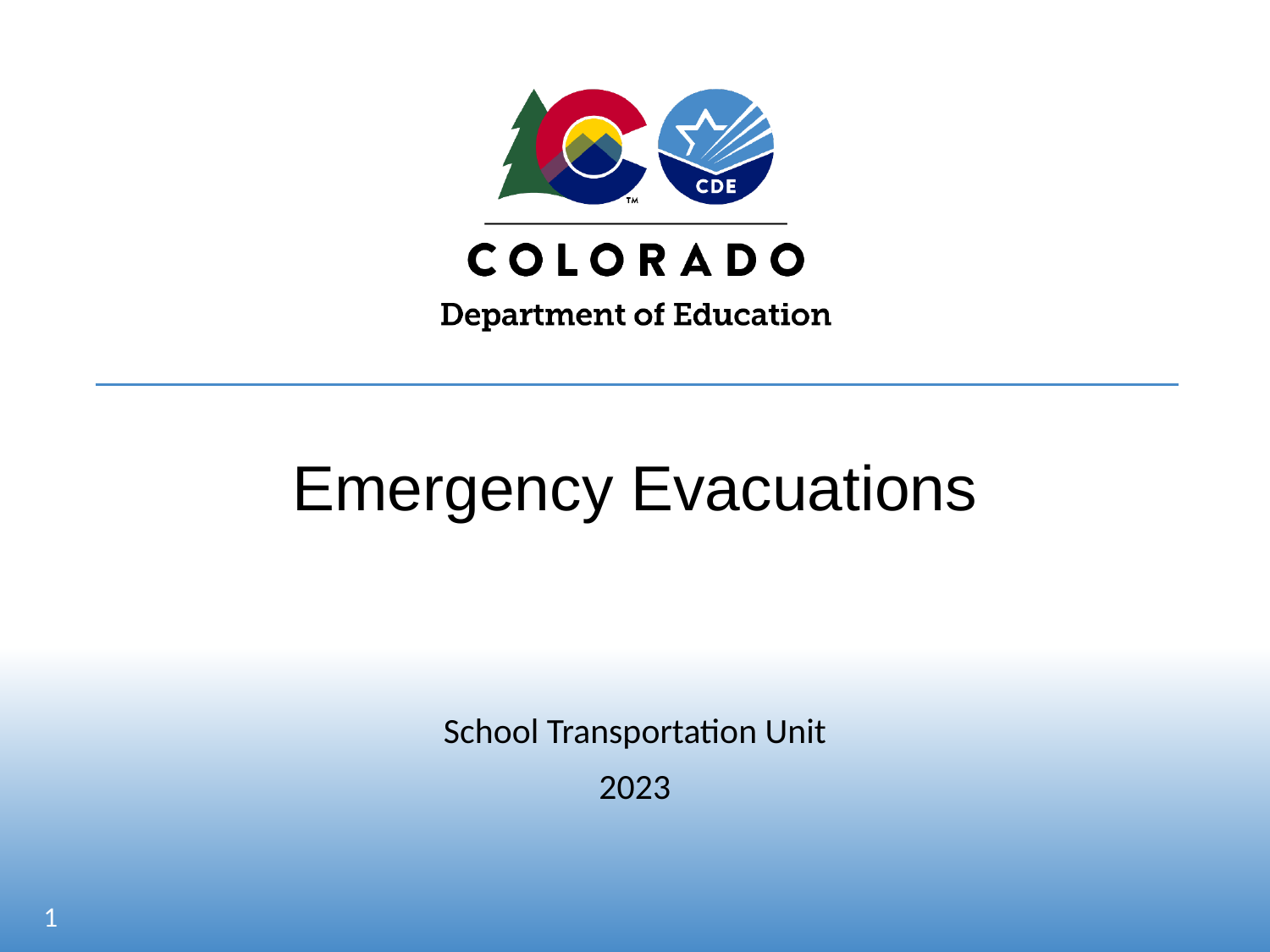

# Emergency Evacuations
School Transportation Unit
2023
1